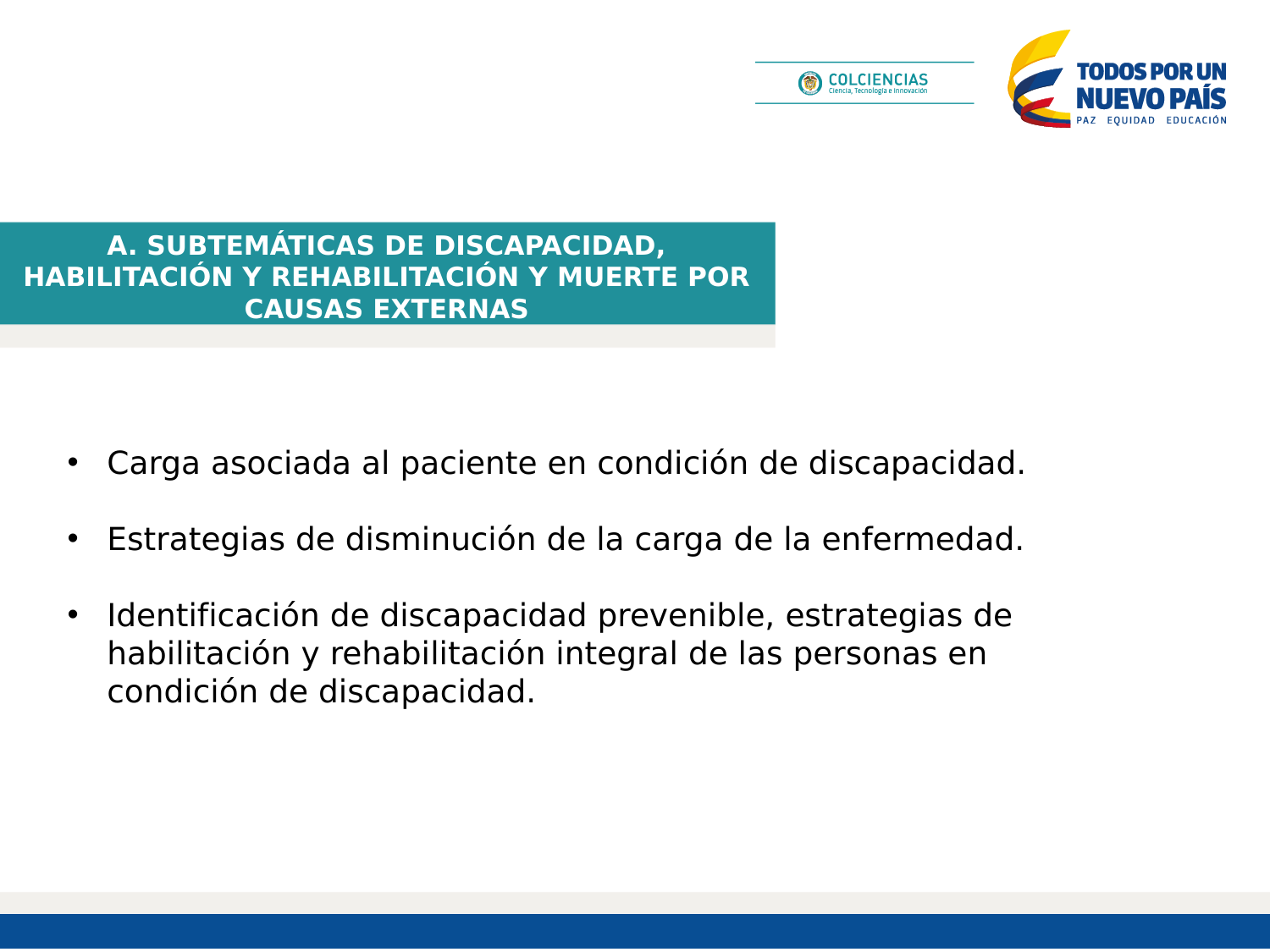

# A. SUBTEMÁTICAS DE DISCAPACIDAD, HABILITACIÓN Y REHABILITACIÓN Y MUERTE POR CAUSAS EXTERNAS
Carga asociada al paciente en condición de discapacidad.

Estrategias de disminución de la carga de la enfermedad.

Identificación de discapacidad prevenible, estrategias de habilitación y rehabilitación integral de las personas en condición de discapacidad.